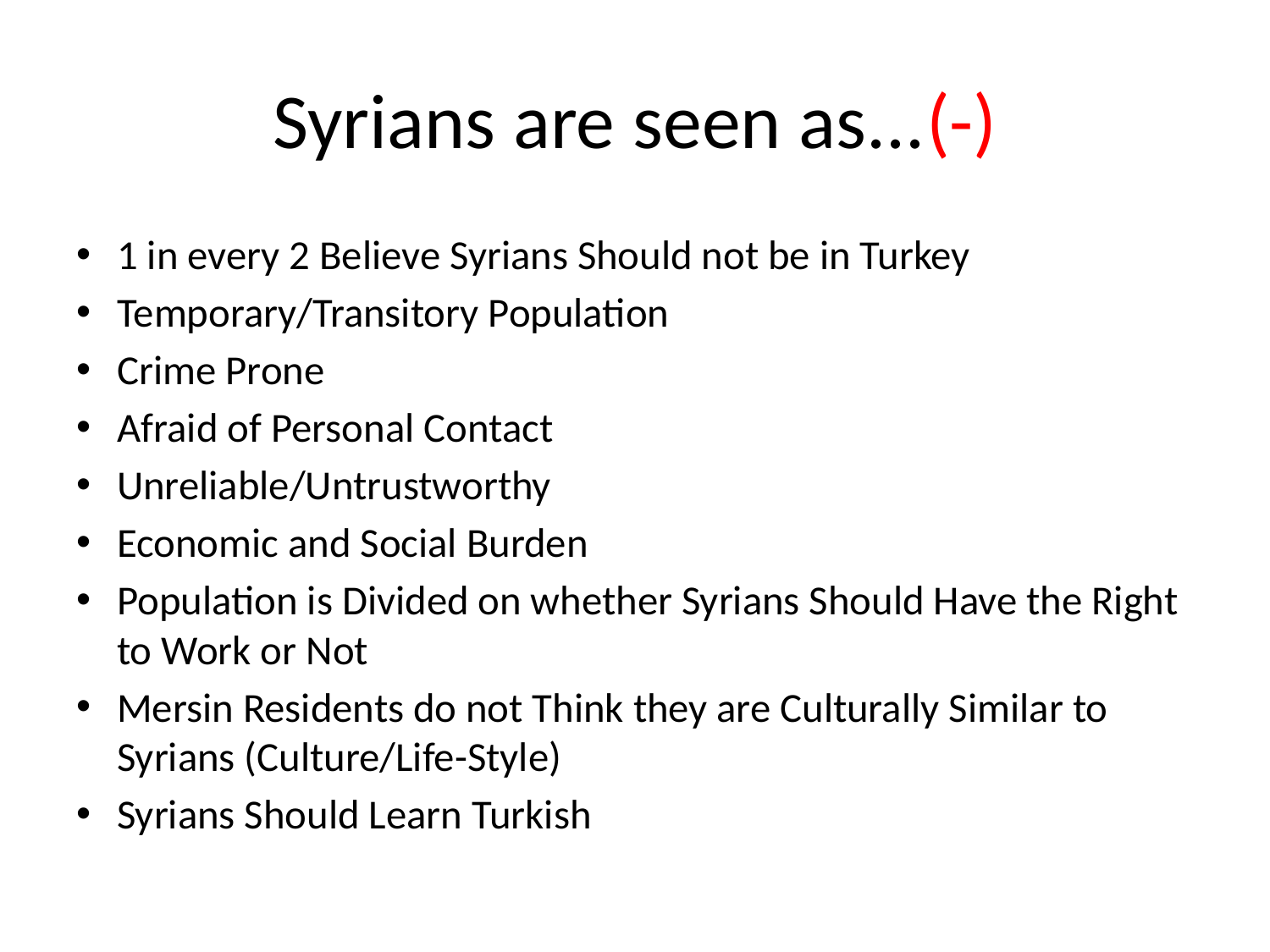

# Syrians are seen as...(-)
1 in every 2 Believe Syrians Should not be in Turkey
Temporary/Transitory Population
Crime Prone
Afraid of Personal Contact
Unreliable/Untrustworthy
Economic and Social Burden
Population is Divided on whether Syrians Should Have the Right to Work or Not
Mersin Residents do not Think they are Culturally Similar to Syrians (Culture/Life-Style)
Syrians Should Learn Turkish